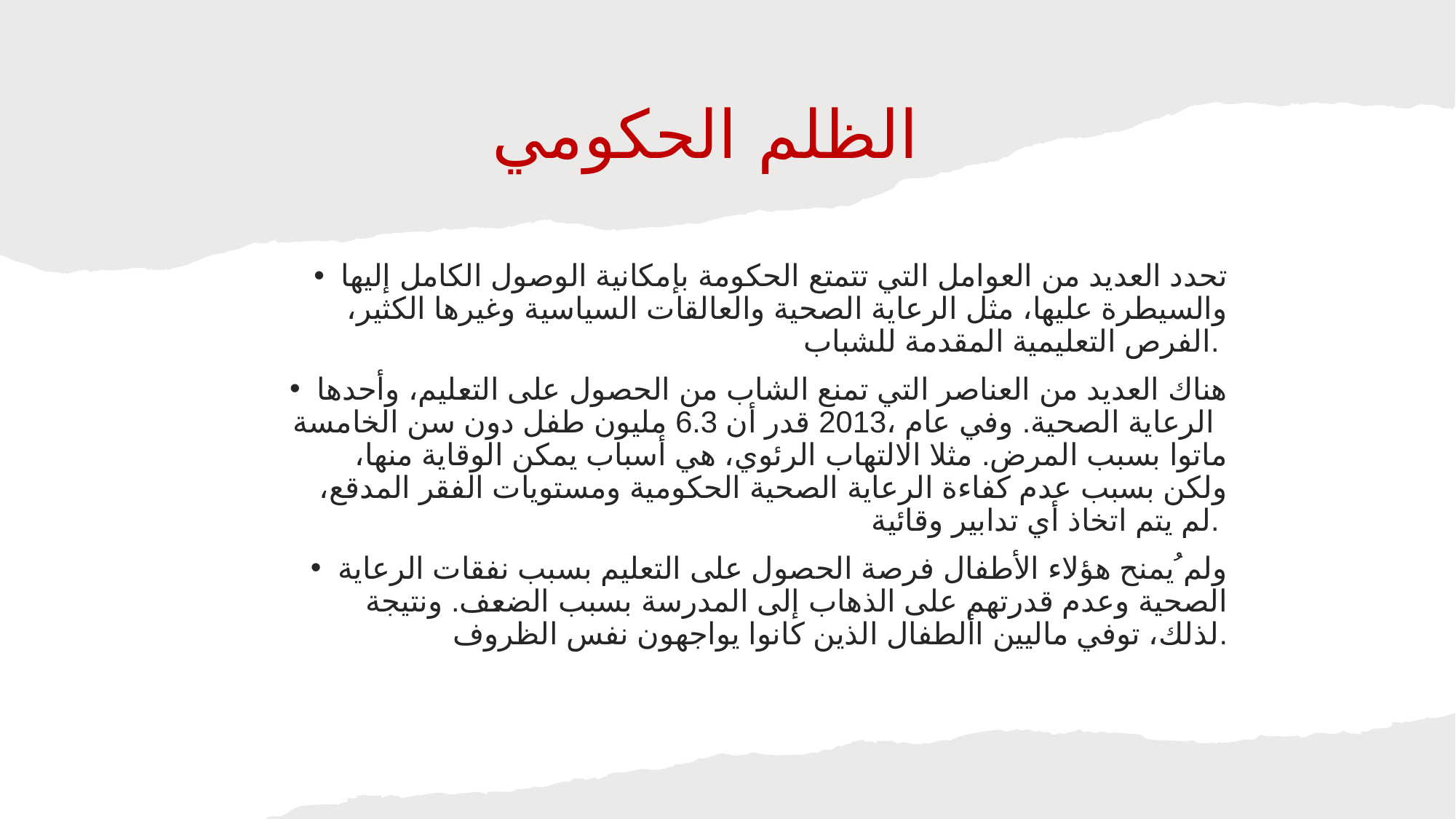

# الظلم الحكومي
تحدد العديد من العوامل التي تتمتع الحكومة بإمكانية الوصول الكامل إليها والسيطرة عليها، مثل الرعاية الصحية والعالقات السياسية وغيرها الكثير، الفرص التعليمية المقدمة للشباب.
هناك العديد من العناصر التي تمنع الشاب من الحصول على التعليم، وأحدها الرعاية الصحية. وفي عام ،2013 قدر أن 6.3 مليون طفل دون سن الخامسة ماتوا بسبب المرض. مثلا الالتهاب الرئوي، هي أسباب يمكن الوقاية منها، ولكن بسبب عدم كفاءة الرعاية الصحية الحكومية ومستويات الفقر المدقع، لم يتم اتخاذ أي تدابير وقائية.
ولم ُيمنح هؤلاء الأطفال فرصة الحصول على التعليم بسبب نفقات الرعاية الصحية وعدم قدرتهم على الذهاب إلى المدرسة بسبب الضعف. ونتيجة لذلك، توفي ماليين األطفال الذين كانوا يواجهون نفس الظروف.